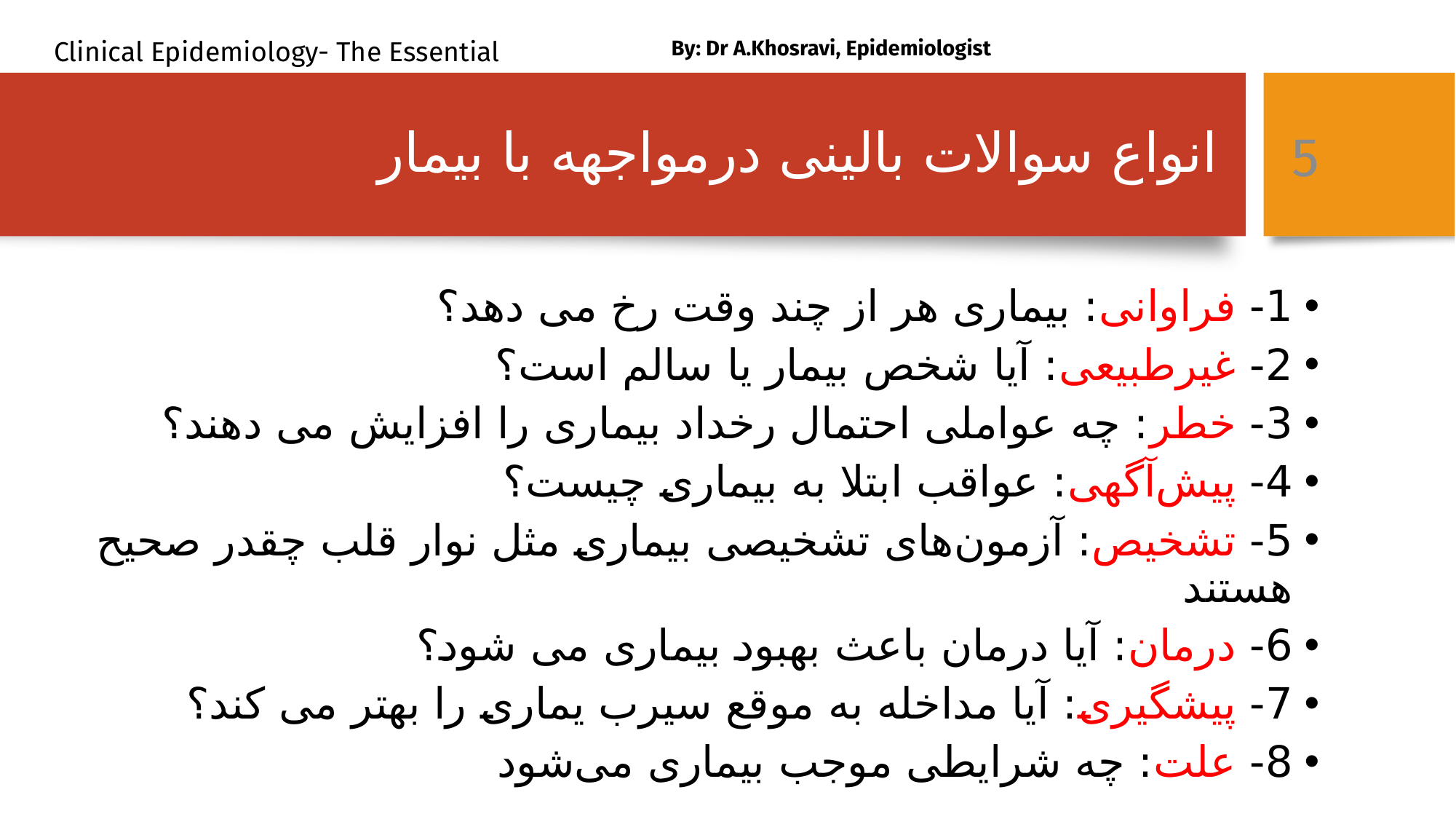

By: Dr A.Khosravi, Epidemiologist
# انواع سوالات بالینی درمواجهه با بیمار
5
1- فراوانی: بیماری هر از چند وقت رخ می دهد؟
2- غیرطبیعی: آیا شخص بیمار یا سالم است؟
3- خطر: چه عواملی احتمال رخداد بیماری را افزایش می دهند؟
4- پیش‌آگهی: عواقب ابتلا به بیماری چیست؟
5- تشخیص: آزمون‌های تشخیصی بیماری مثل نوار قلب چقدر صحیح هستند
6- درمان: آیا درمان باعث بهبود بیماری می شود؟
7- پیشگیری: آیا مداخله به موقع سیرب یماری را بهتر می کند؟
8- علت: چه شرایطی موجب بیماری می‌شود